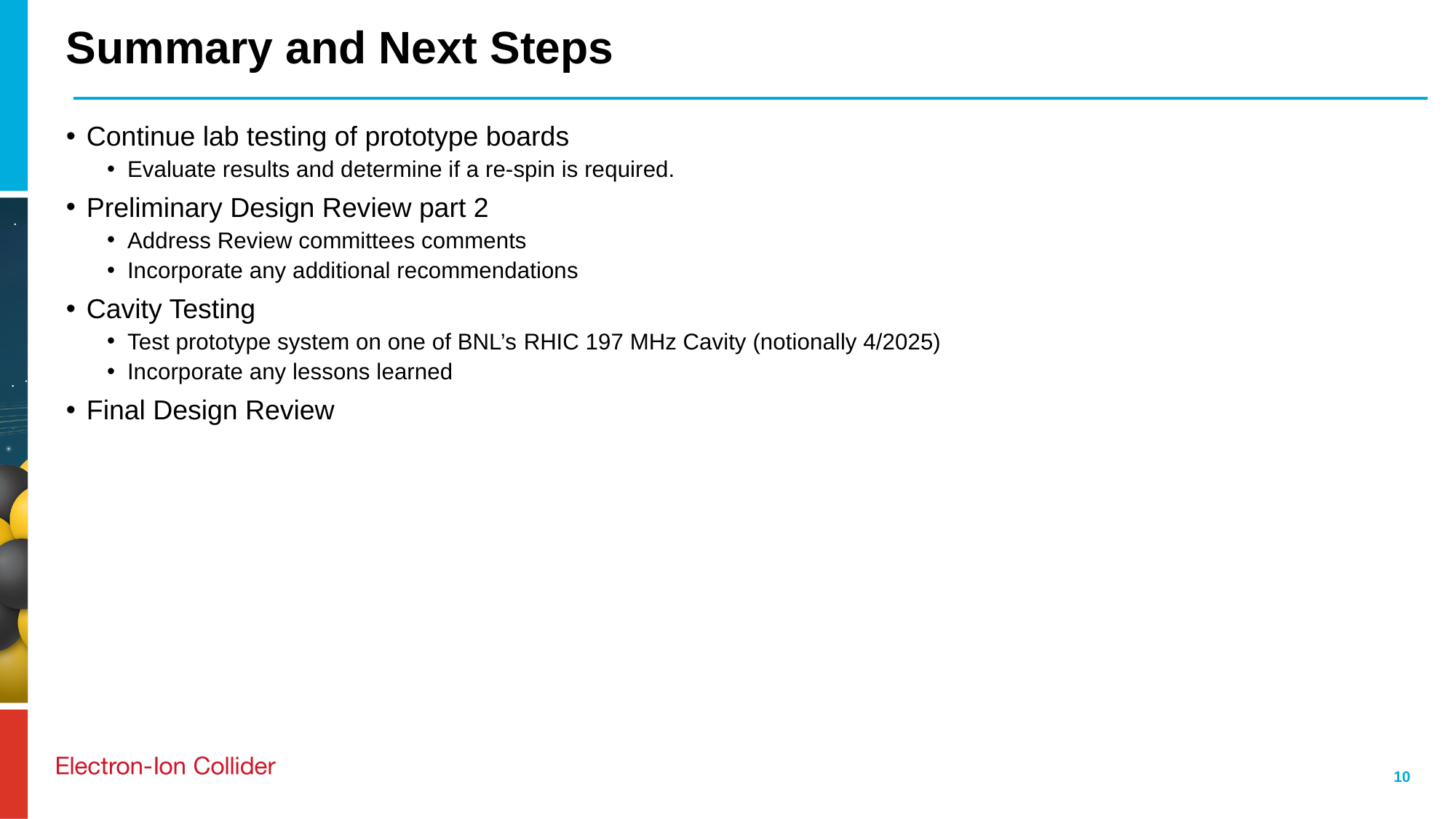

# Summary and Next Steps
Continue lab testing of prototype boards
Evaluate results and determine if a re-spin is required.
Preliminary Design Review part 2
Address Review committees comments
Incorporate any additional recommendations
Cavity Testing
Test prototype system on one of BNL’s RHIC 197 MHz Cavity (notionally 4/2025)
Incorporate any lessons learned
Final Design Review

10